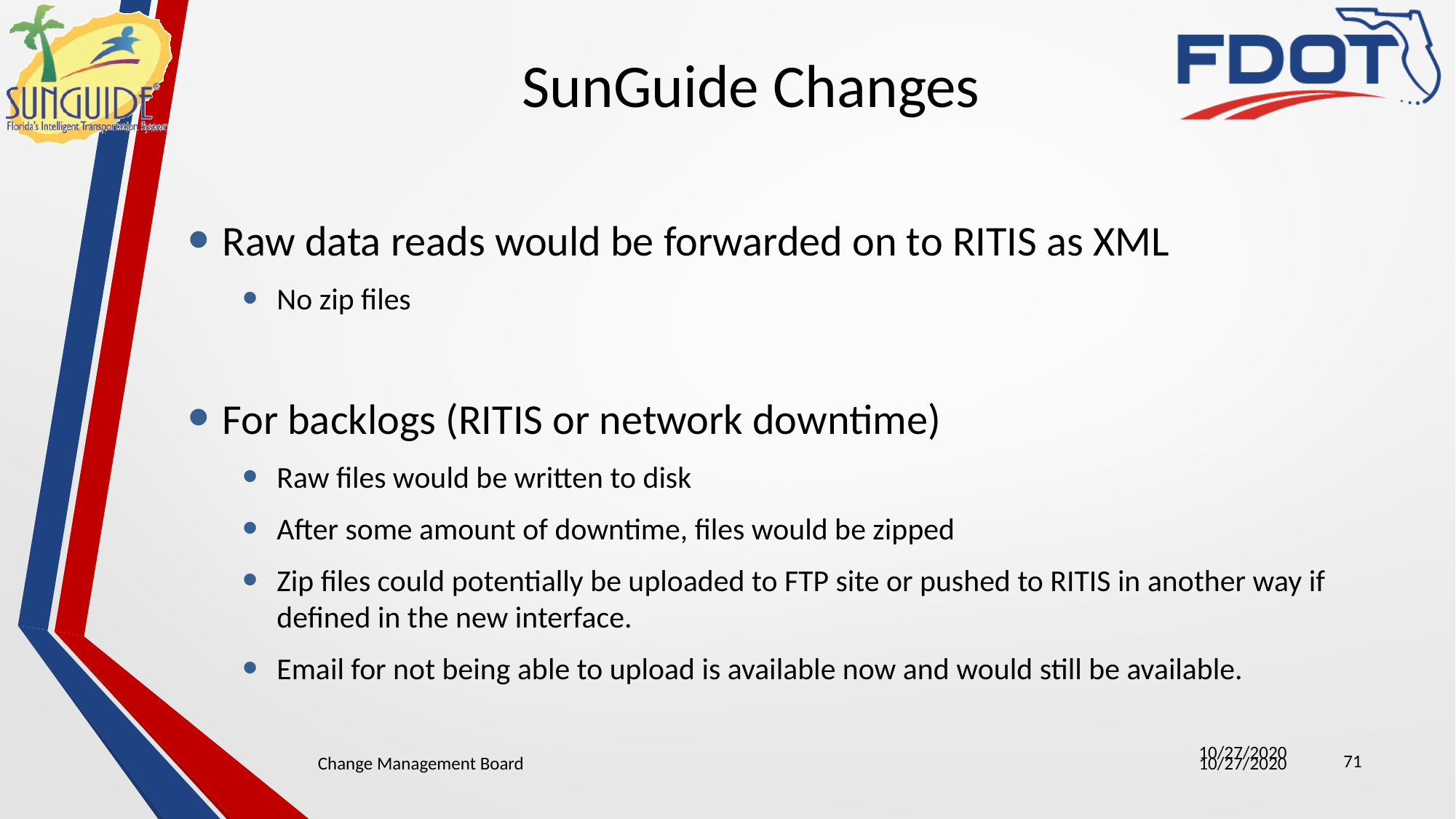

# SunGuide Changes
Raw data reads would be forwarded on to RITIS as XML
No zip files

For backlogs (RITIS or network downtime)
Raw files would be written to disk
After some amount of downtime, files would be zipped
Zip files could potentially be uploaded to FTP site or pushed to RITIS in another way if defined in the new interface.
Email for not being able to upload is available now and would still be available.
71
Change Management Board
10/27/2020

10/27/2020